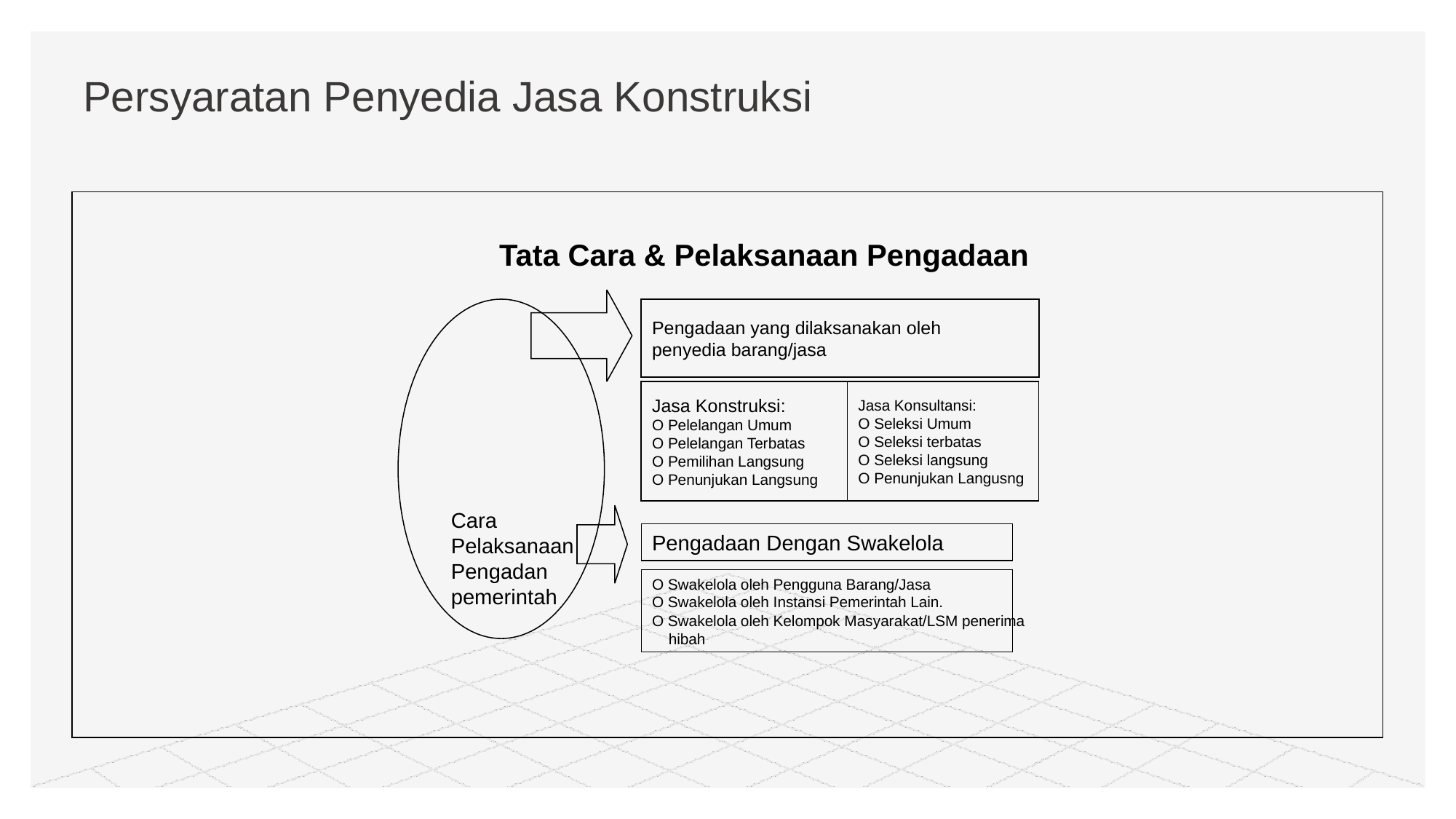

# Persyaratan Penyedia Jasa Konstruksi

Tata Cara & Pelaksanaan Pengadaan

  Cara
  Pelaksanaan
  Pengadan
  pemerintah
Pengadaan yang dilaksanakan oleh
penyedia barang/jasa
Jasa Konstruksi:
O Pelelangan Umum
O Pelelangan Terbatas
O Pemilihan Langsung
O Penunjukan Langsung
Jasa Konsultansi:
O Seleksi Umum
O Seleksi terbatas
O Seleksi langsung
O Penunjukan Langusng

Pengadaan Dengan Swakelola
O Swakelola oleh Pengguna Barang/Jasa
O Swakelola oleh Instansi Pemerintah Lain.
O Swakelola oleh Kelompok Masyarakat/LSM penerima
    hibah